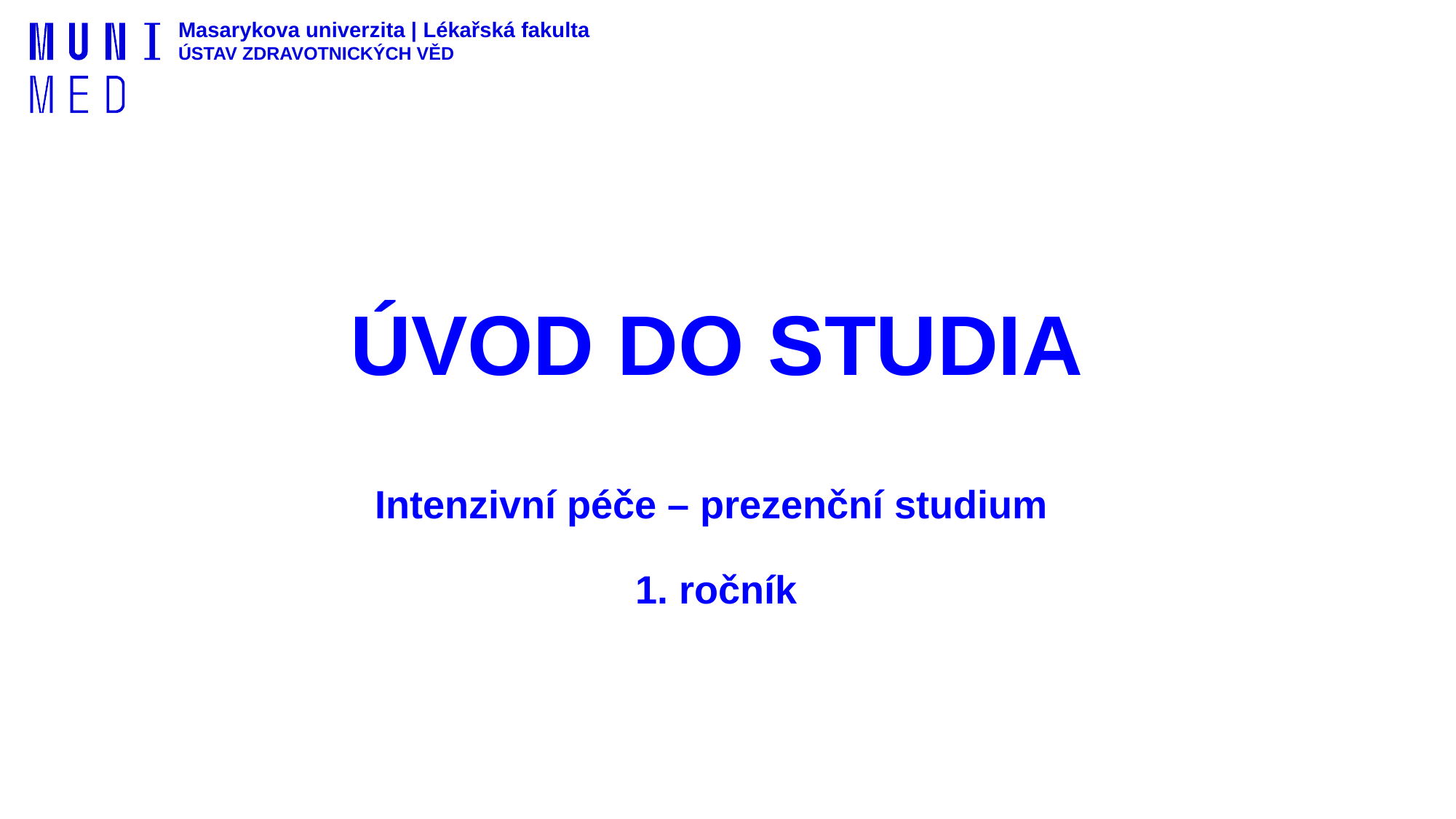

# ÚVOD DO STUDIA Intenzivní péče – prezenční studium 1. ročník